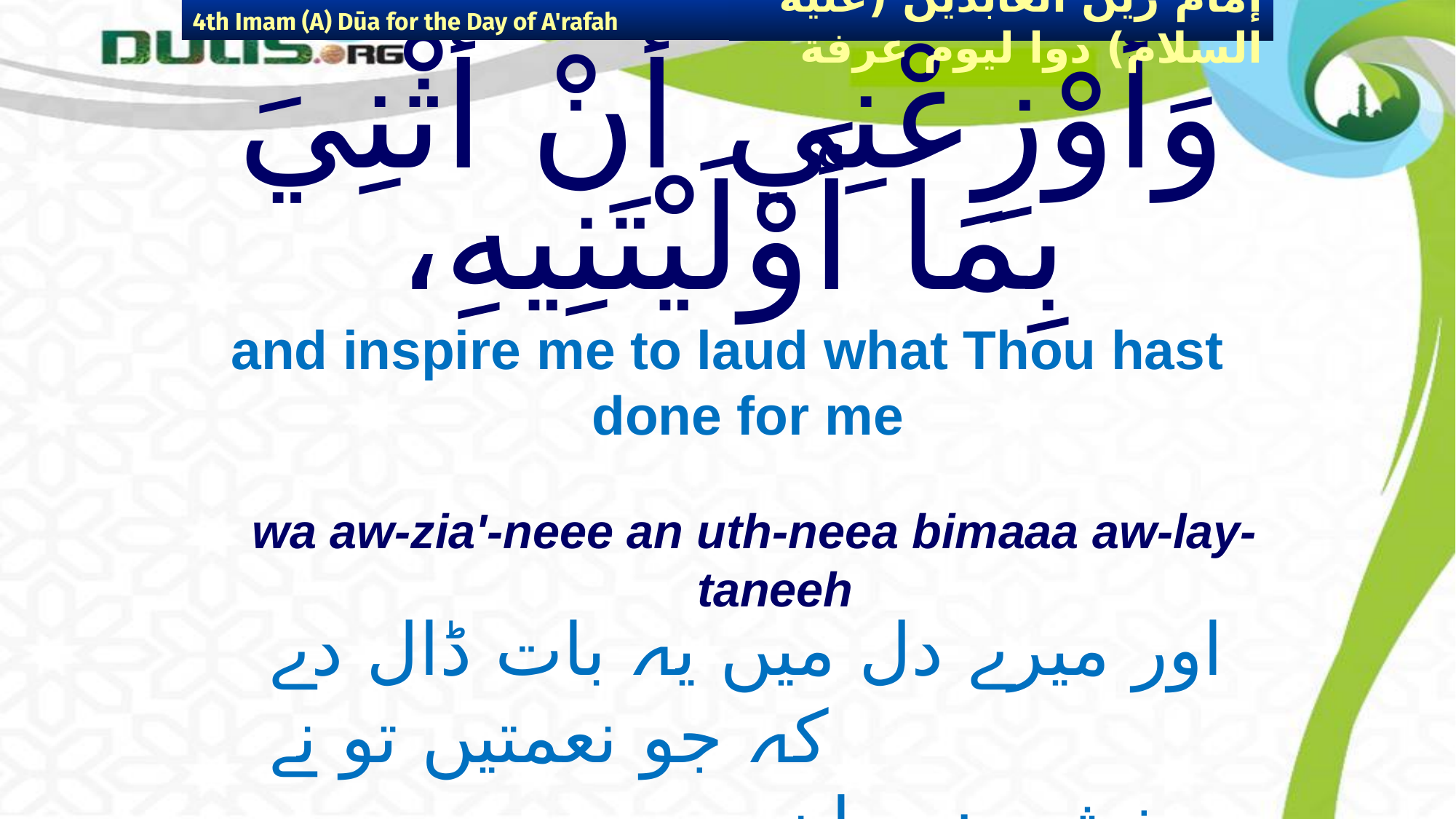

4th Imam (A) Dūa for the Day of A'rafah
إمام زين العابدين (عليه السلام) دوا ليوم عرفة
# وَأَوْزِعْنِي أَنْ أُثْنِيَ بِمَا أَوْلَيْتَنِيهِ،
and inspire me to laud what Thou hast done for me
wa aw-zia'-neee an uth-neea bimaaa aw-lay-taneeh
اور میرے دل میں یہ بات ڈال دے کہ جو نعمتیں تو نے
            بخشی ہیں ان پر حمد وتوصیف کروں